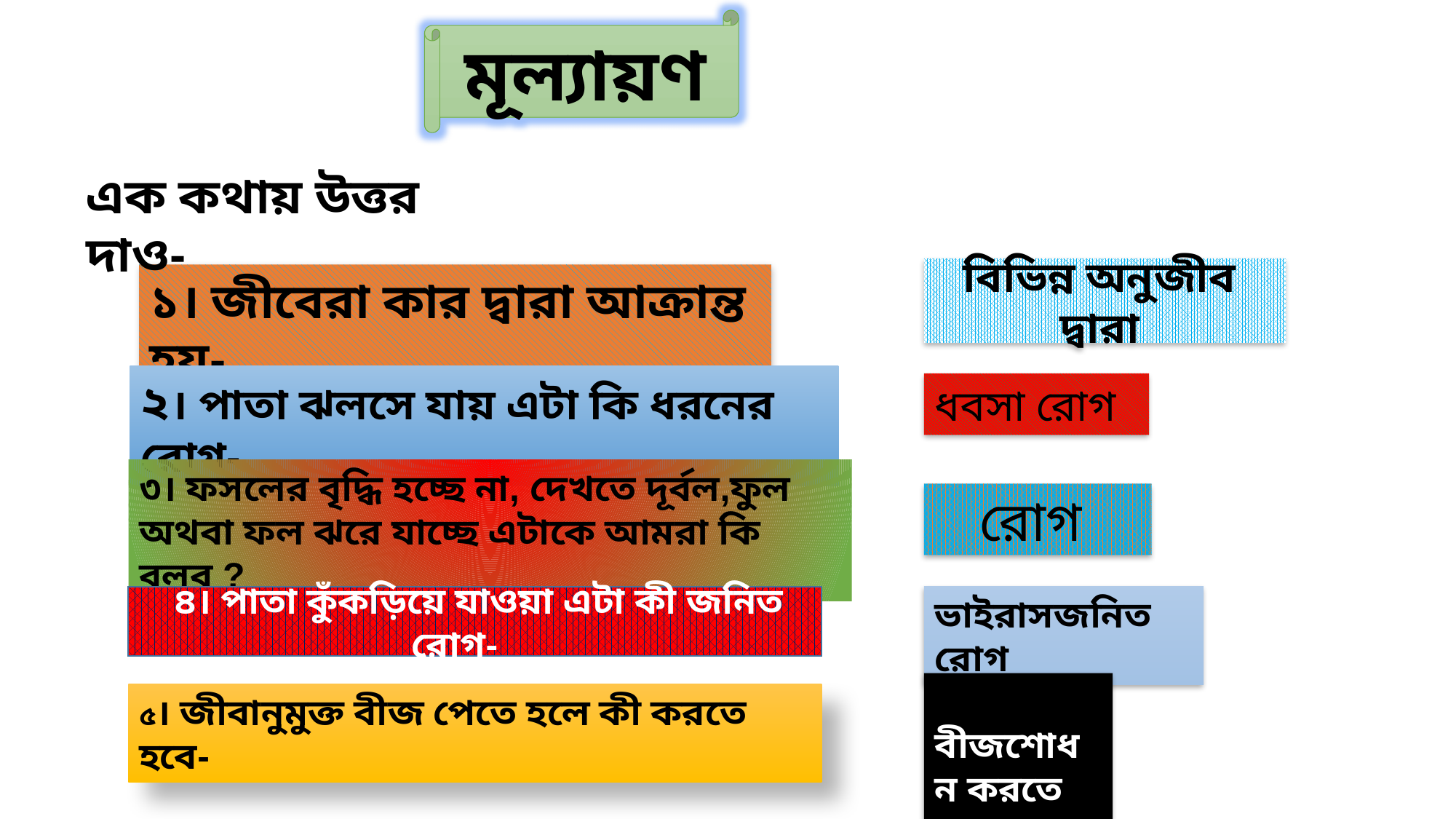

মূল্যায়ণ
এক কথায় উত্তর দাও-
বিভিন্ন অনুজীব  দ্বারা
১। জীবেরা কার দ্বারা আক্রান্ত হয়-
২। পাতা ঝলসে যায় এটা কি ধরনের রোগ-
ধবসা রোগ
৩। ফসলের বৃদ্ধি হচ্ছে না, দেখতে দূর্বল,ফুল অথবা ফল ঝরে যাচ্ছে এটাকে আমরা কি বলব ?
রোগ
 ৪। পাতা কুঁকড়িয়ে যাওয়া এটা কী জনিত রোগ-
ভাইরাসজনিত রোগ
  বীজশোধন করতে হবে
৫। জীবানুমুক্ত বীজ পেতে হলে কী করতে হবে-